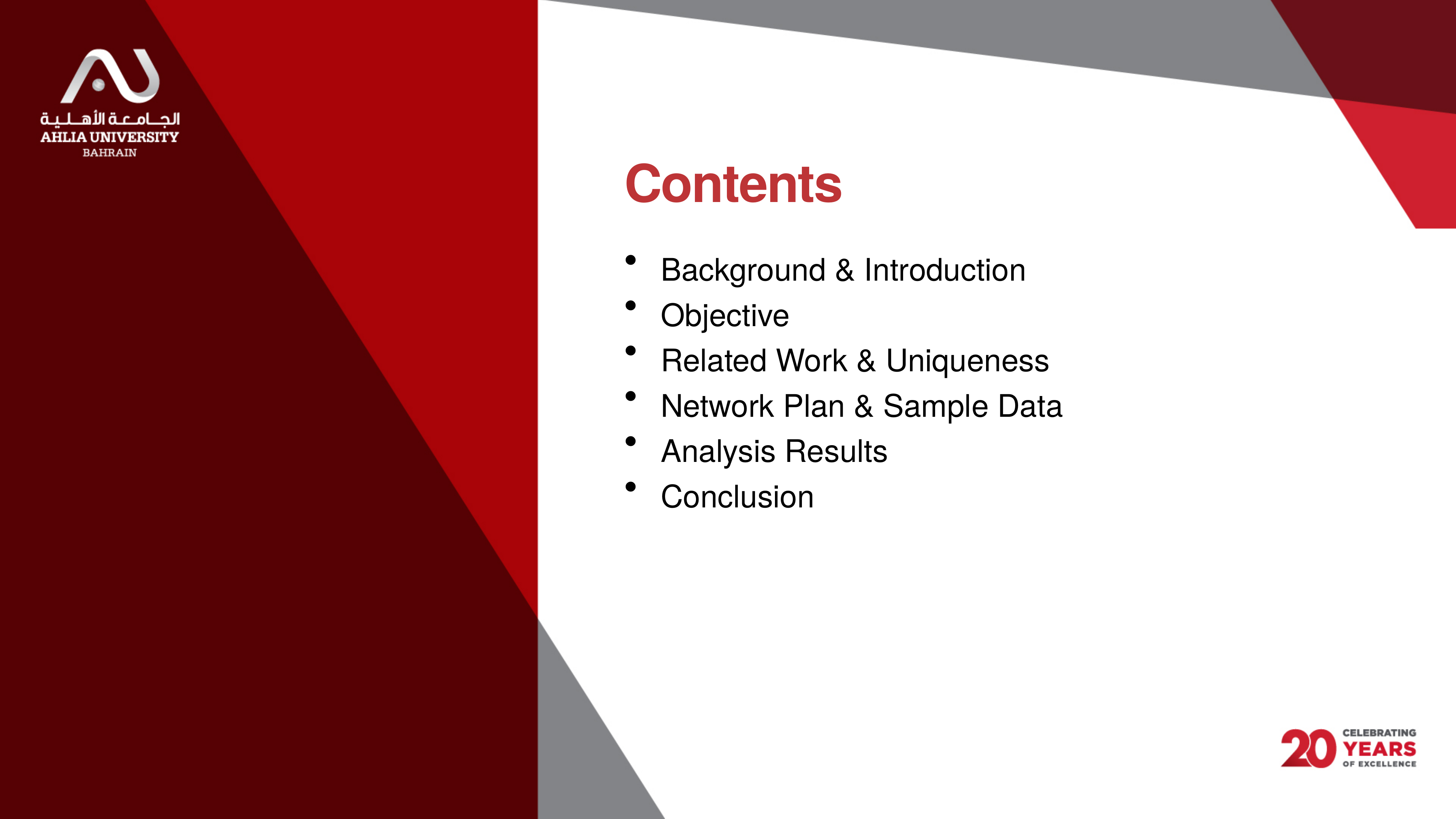

# Contents
Background & Introduction
Objective
Related Work & Uniqueness
Network Plan & Sample Data
Analysis Results
Conclusion